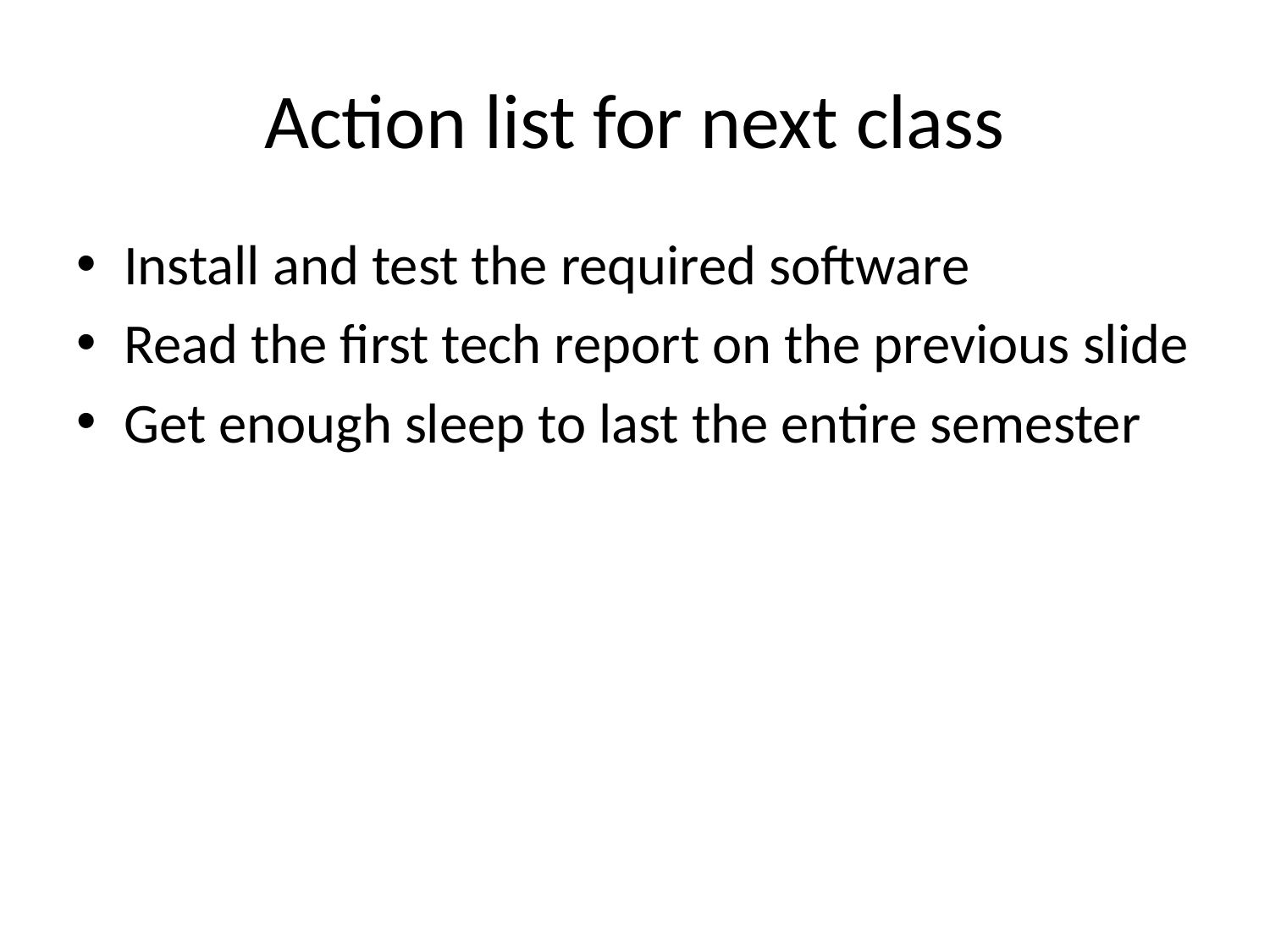

# Action list for next class
Install and test the required software
Read the first tech report on the previous slide
Get enough sleep to last the entire semester